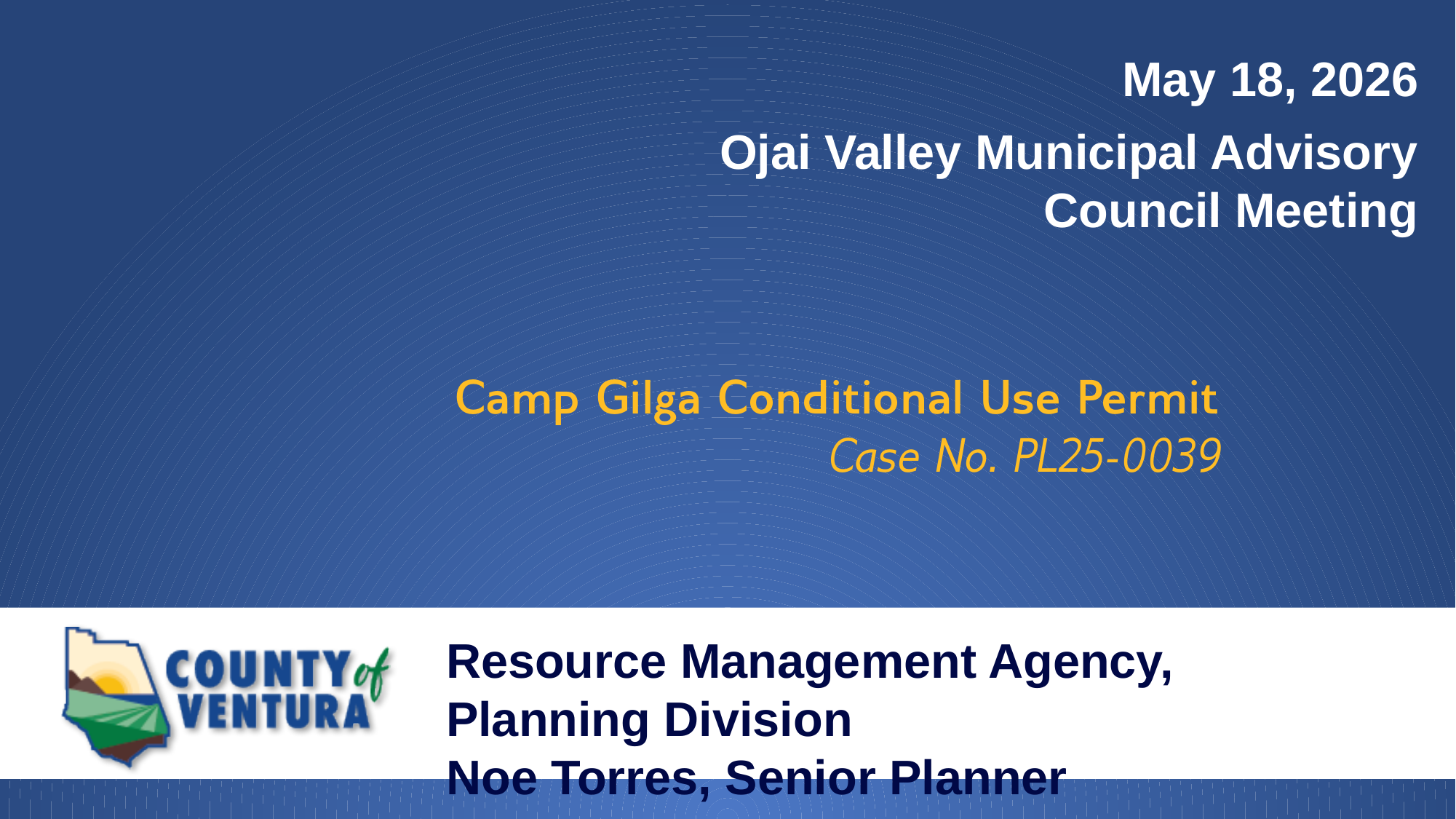

May 18, 2026
Ojai Valley Municipal Advisory Council Meeting
Camp Gilga Conditional Use Permit
Case No. PL25-0039
Resource Management Agency, Planning Division
Noe Torres, Senior Planner